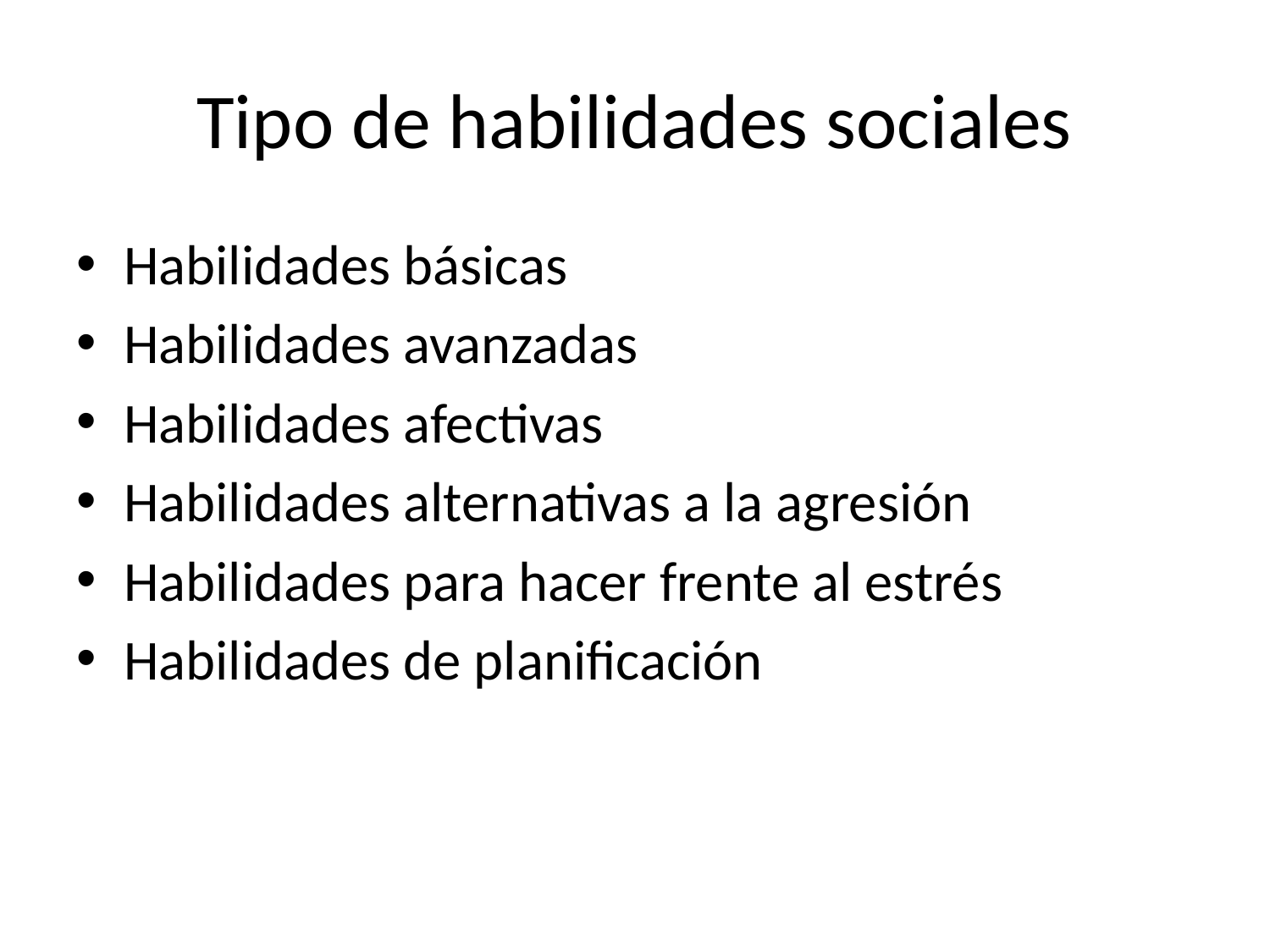

# Tipo de habilidades sociales
Habilidades básicas
Habilidades avanzadas
Habilidades afectivas
Habilidades alternativas a la agresión
Habilidades para hacer frente al estrés
Habilidades de planificación